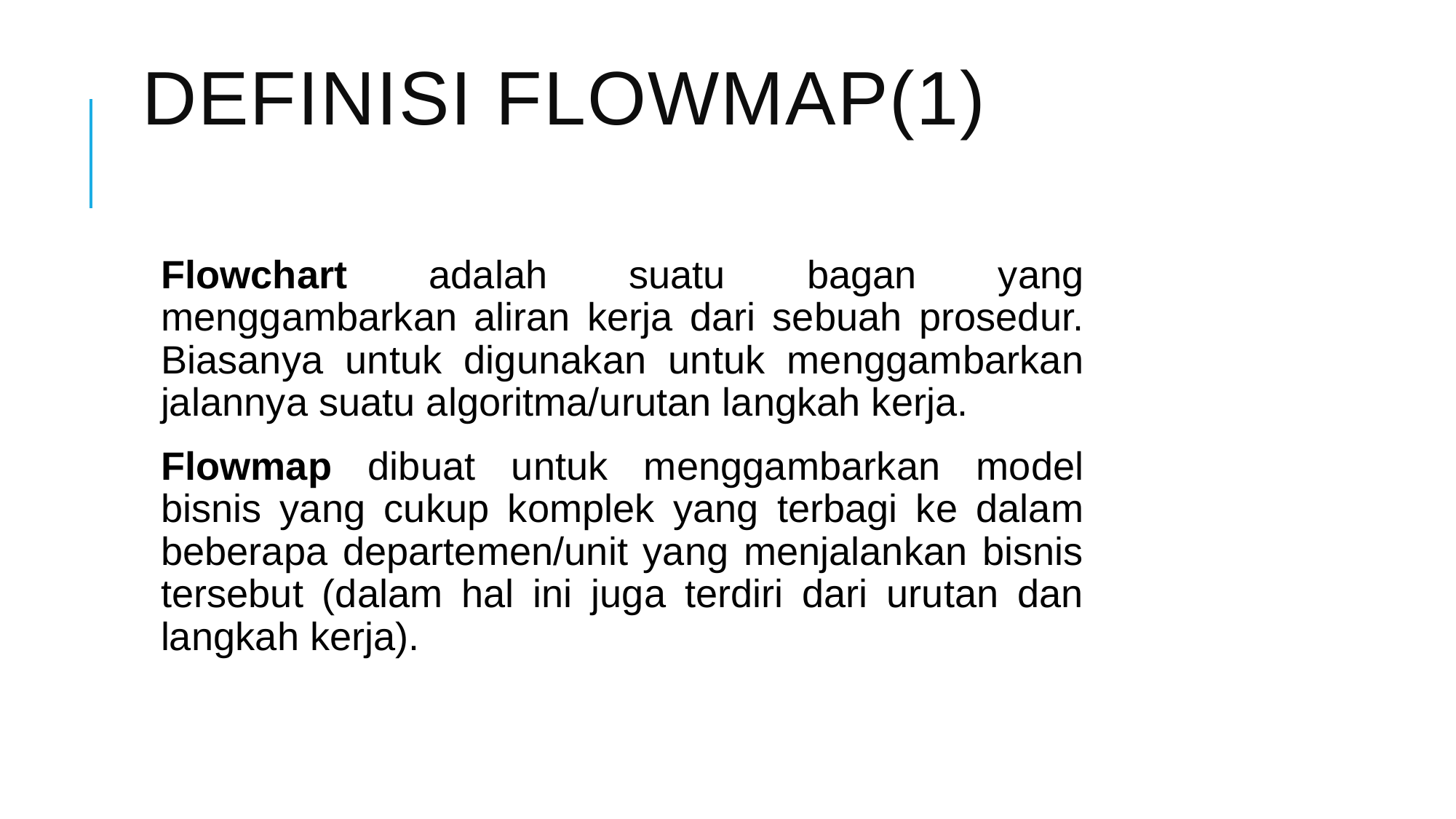

# Definisi Flowmap(1)
Flowchart adalah suatu bagan yang menggambarkan aliran kerja dari sebuah prosedur. Biasanya untuk digunakan untuk menggambarkan jalannya suatu algoritma/urutan langkah kerja.
Flowmap dibuat untuk menggambarkan model bisnis yang cukup komplek yang terbagi ke dalam beberapa departemen/unit yang menjalankan bisnis tersebut (dalam hal ini juga terdiri dari urutan dan langkah kerja).